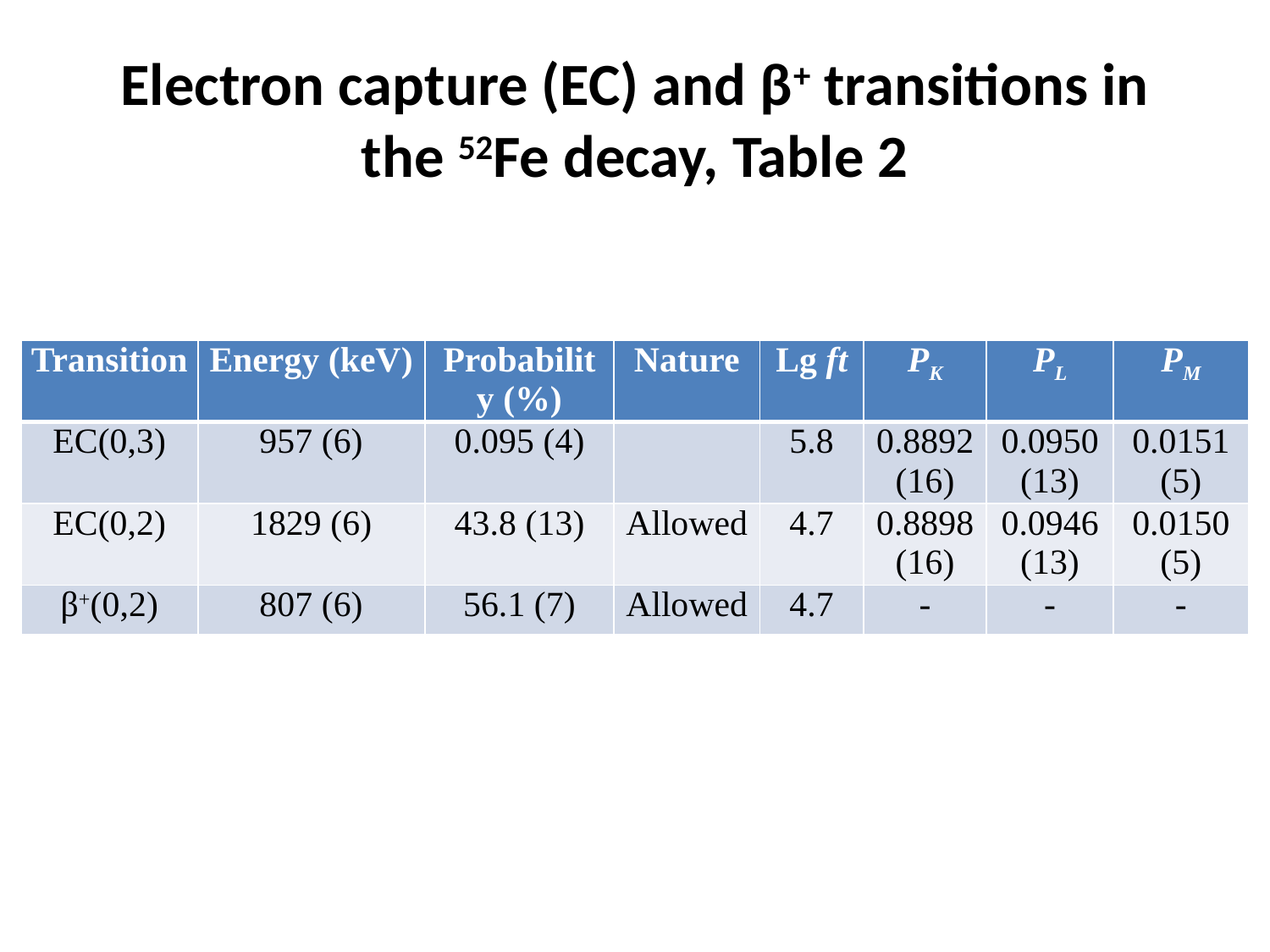

# Electron capture (EC) and β+ transitions in the 52Fe decay, Table 2
| Transition | Energy (keV) | Probability (%) | Nature | Lg ft | PK | PL | PM |
| --- | --- | --- | --- | --- | --- | --- | --- |
| EC(0,3) | 957 (6) | 0.095 (4) |  | 5.8 | 0.8892 (16) | 0.0950 (13) | 0.0151 (5) |
| EC(0,2) | 1829 (6) | 43.8 (13) | Allowed | 4.7 | 0.8898 (16) | 0.0946 (13) | 0.0150 (5) |
| β+(0,2) | 807 (6) | 56.1 (7) | Allowed | 4.7 | - | - | - |